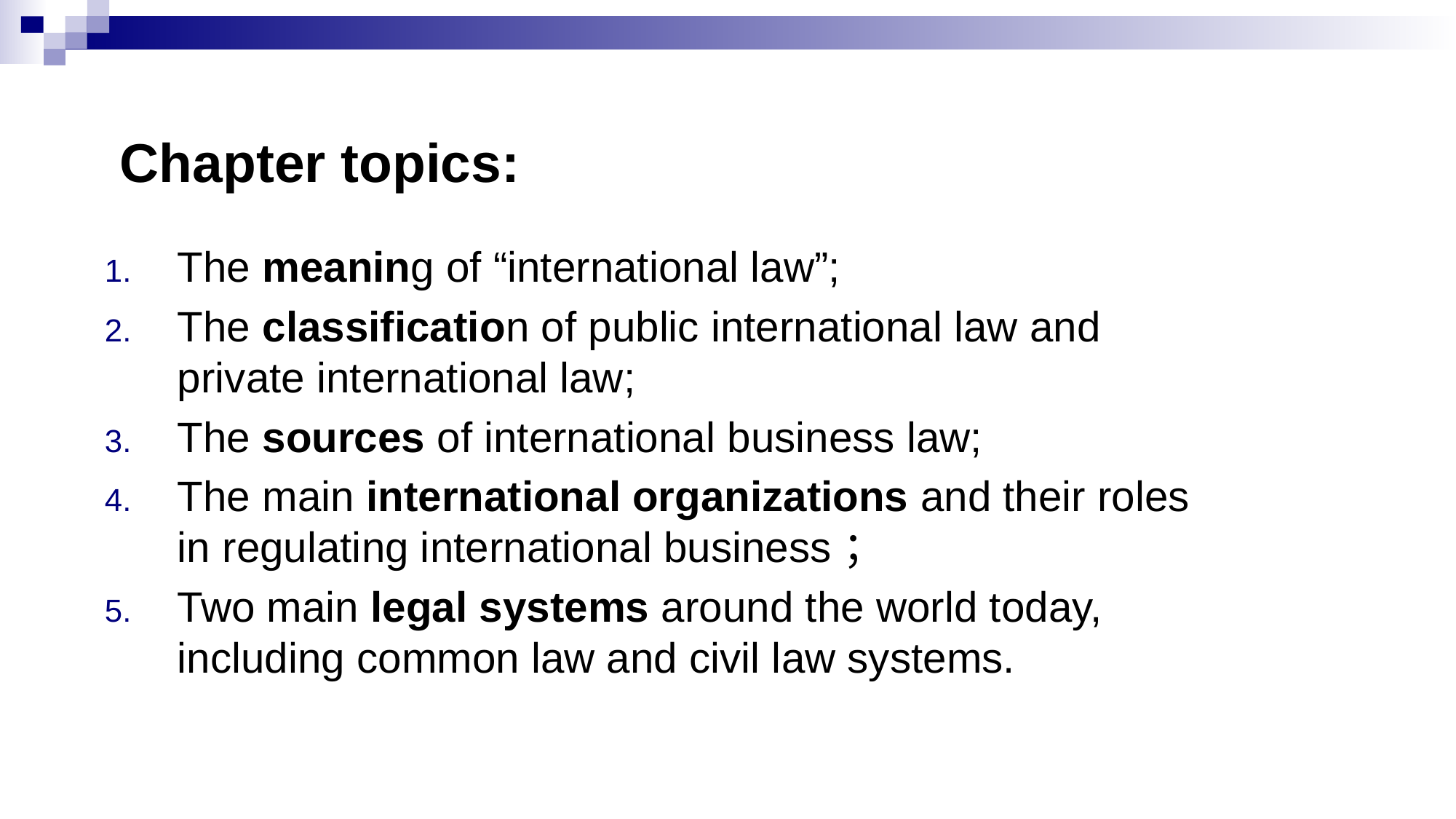

# Chapter topics:
The meaning of “international law”;
The classification of public international law and private international law;
The sources of international business law;
The main international organizations and their roles in regulating international business；
Two main legal systems around the world today, including common law and civil law systems.